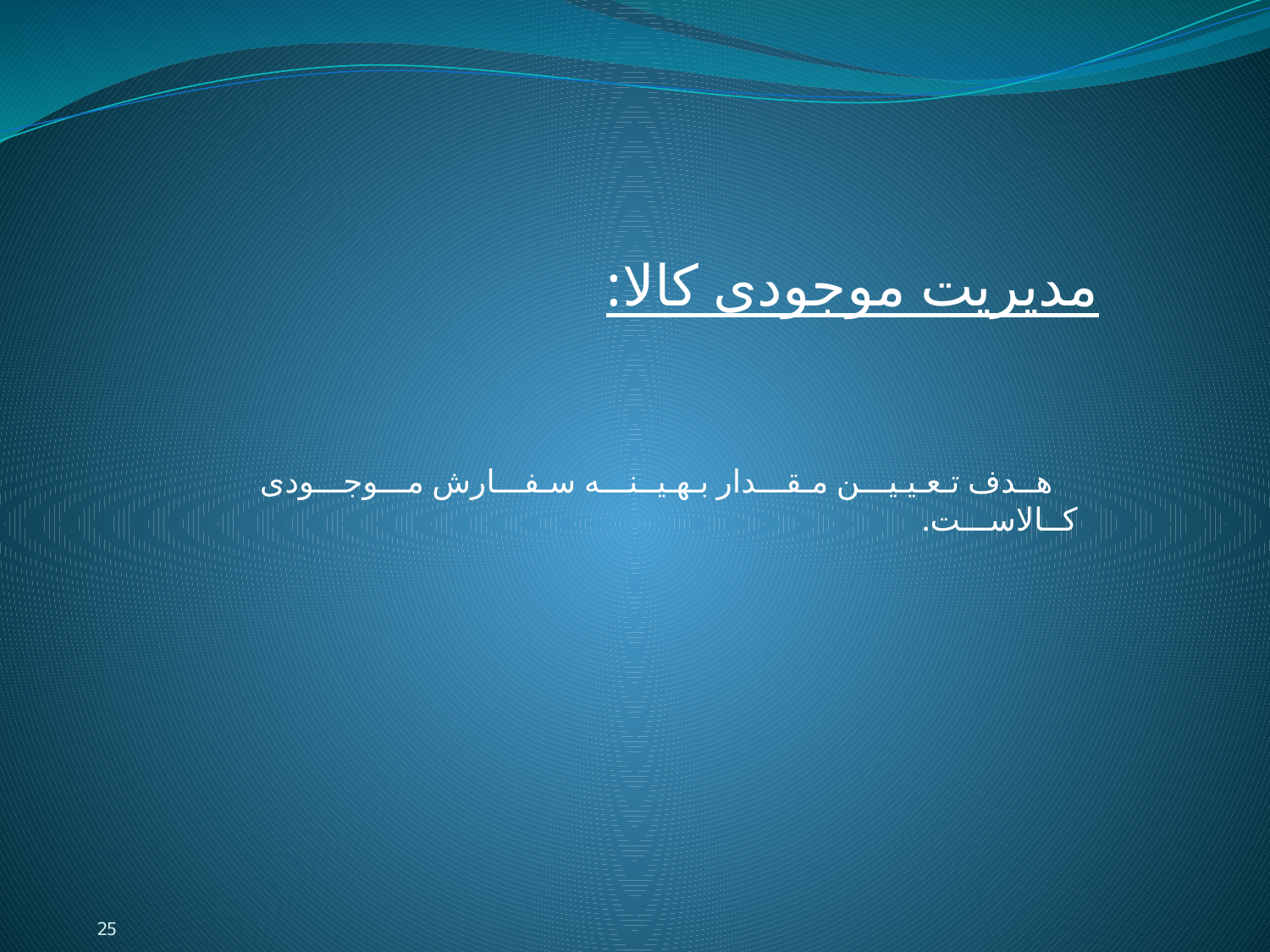

مدیریت موجودی کالا:
   هــدف تـعـیـیـــن مـقـــدار بـهـیــنـــه سـفـــارش مـــوجـــودی کــالاســـت.
25